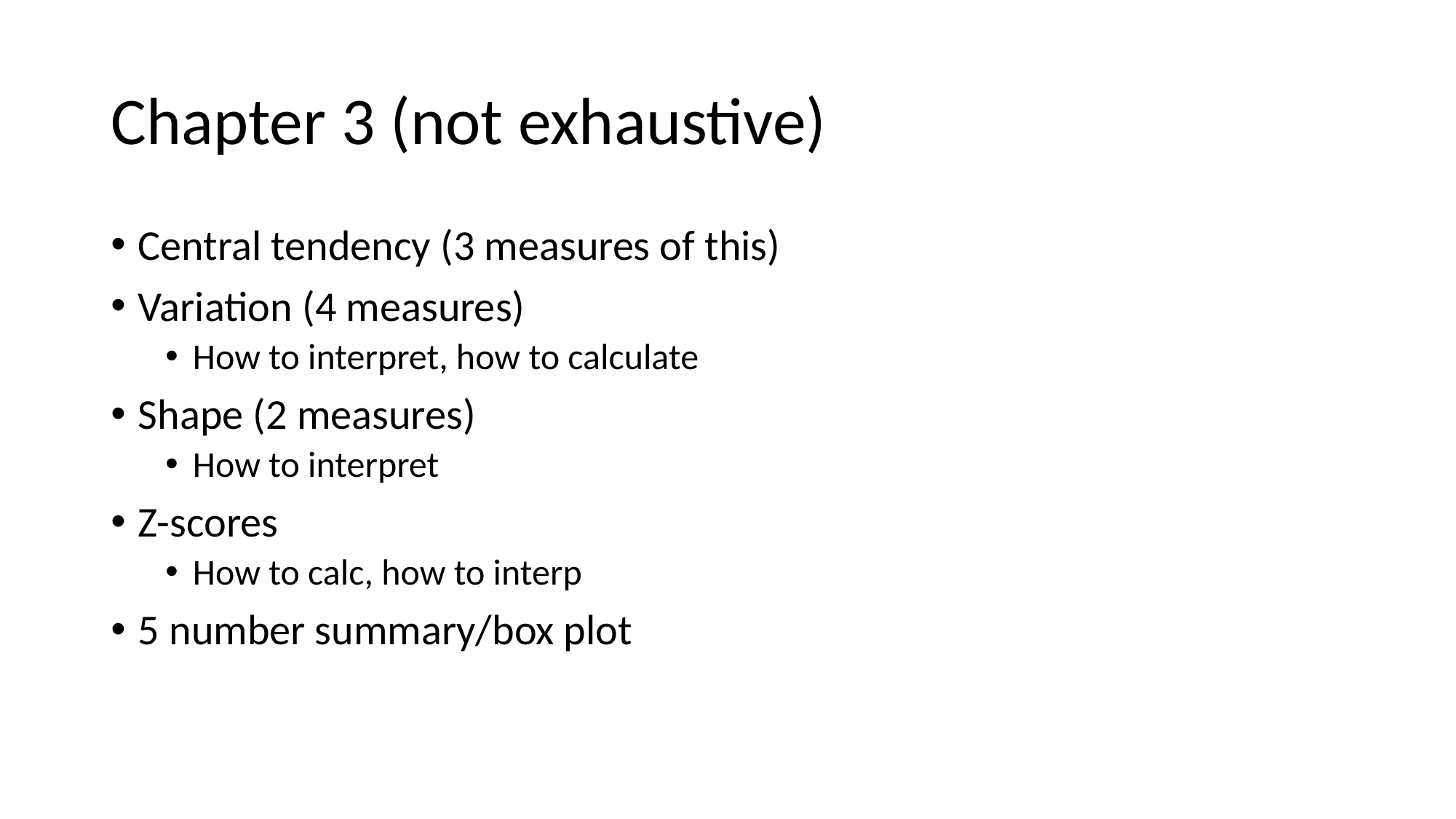

# Chapter 3 (not exhaustive)
Central tendency (3 measures of this)
Variation (4 measures)
How to interpret, how to calculate
Shape (2 measures)
How to interpret
Z-scores
How to calc, how to interp
5 number summary/box plot